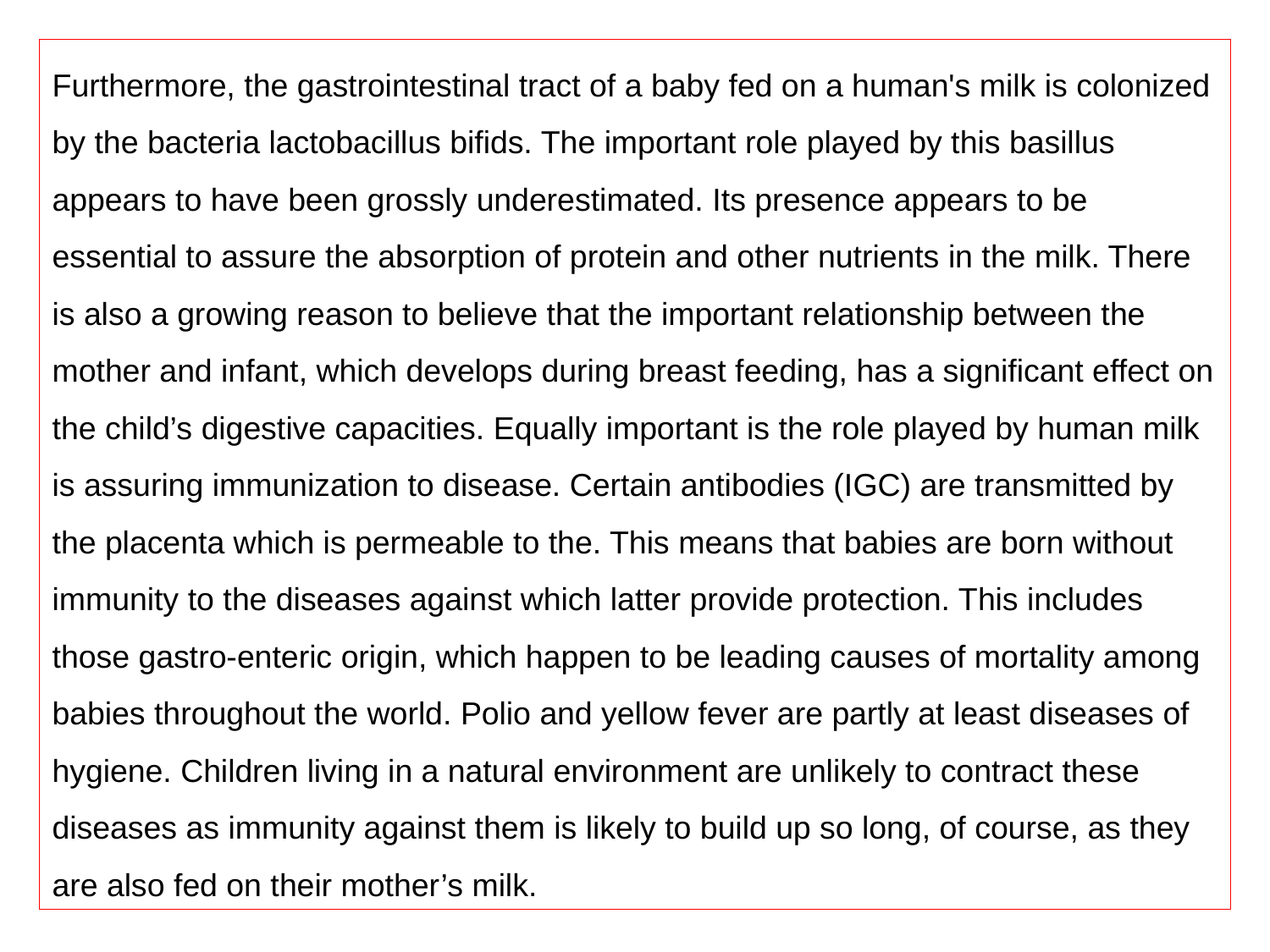

Furthermore, the gastrointestinal tract of a baby fed on a human's milk is colonized by the bacteria lactobacillus bifids. The important role played by this basillus appears to have been grossly underestimated. Its presence appears to be essential to assure the absorption of protein and other nutrients in the milk. There is also a growing reason to believe that the important relationship between the mother and infant, which develops during breast feeding, has a significant effect on the child’s digestive capacities. Equally important is the role played by human milk is assuring immunization to disease. Certain antibodies (IGC) are transmitted by the placenta which is permeable to the. This means that babies are born without immunity to the diseases against which latter provide protection. This includes those gastro-enteric origin, which happen to be leading causes of mortality among babies throughout the world. Polio and yellow fever are partly at least diseases of hygiene. Children living in a natural environment are unlikely to contract these diseases as immunity against them is likely to build up so long, of course, as they are also fed on their mother’s milk.